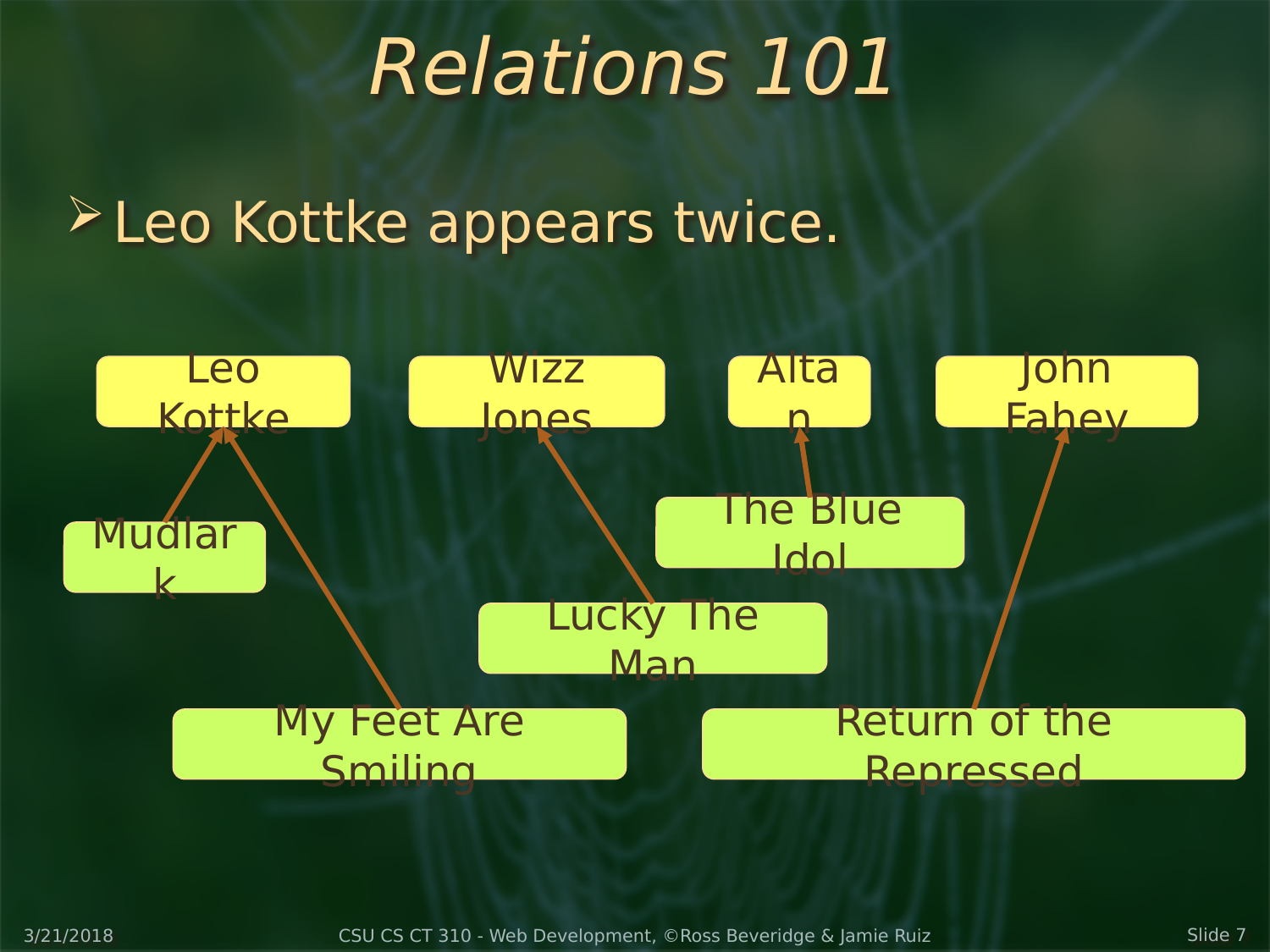

# Relations 101
Leo Kottke appears twice.
Leo Kottke
Wizz Jones
Altan
John Fahey
The Blue Idol
Mudlark
Lucky The Man
My Feet Are Smiling
Return of the Repressed
3/21/2018
Slide 7
CSU CS CT 310 - Web Development, ©Ross Beveridge & Jamie Ruiz